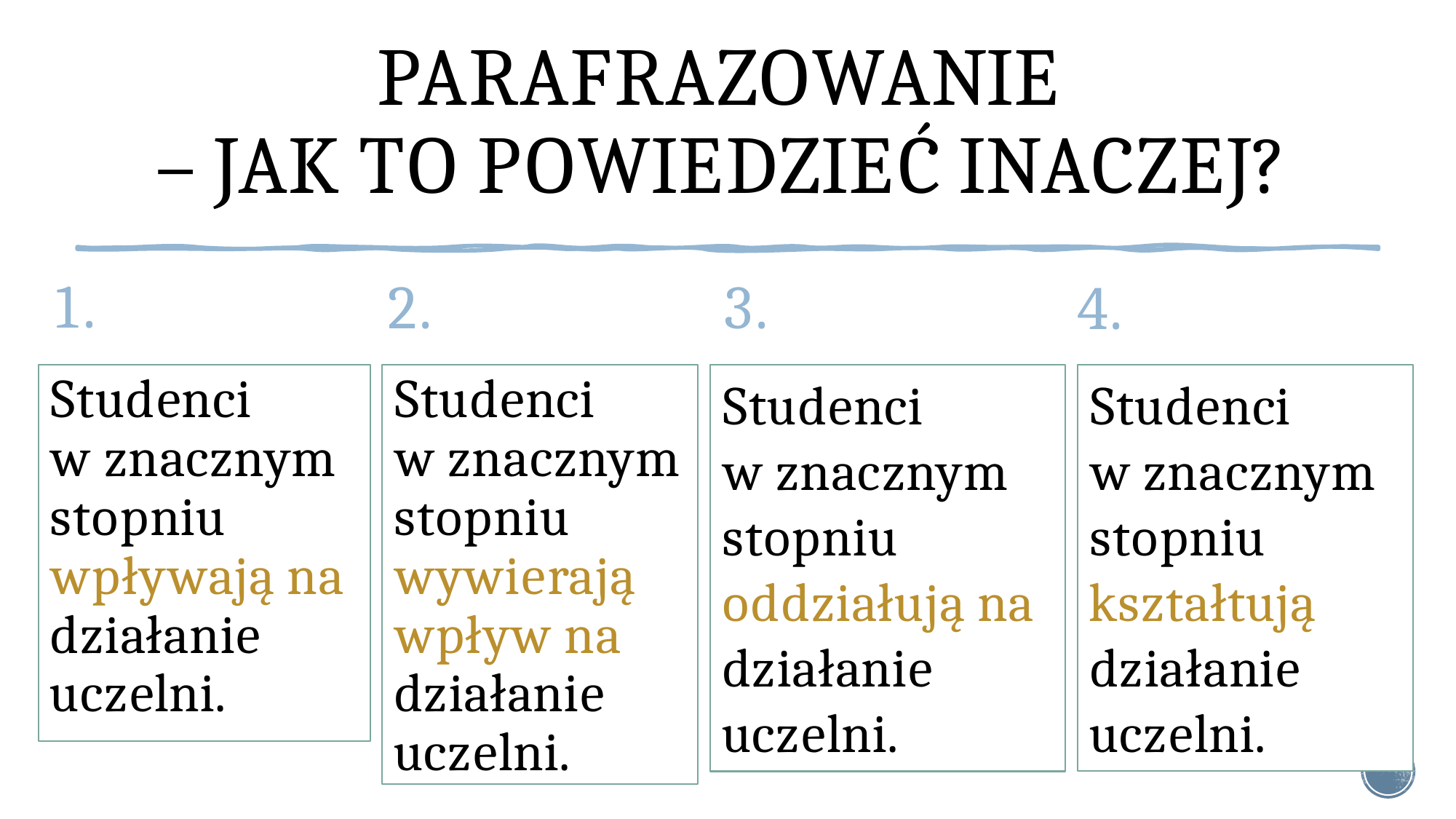

# Parafrazowanie – jak to powiedzieć inaczej?
1.
2.
3.
4.
Studenci
w znacznym stopniu wpływają na
działanie uczelni.

Studenci
w znacznym stopniu
wywierają wpływ na działanie uczelni.

Studenci
w znacznym stopniu
oddziałują na działanie uczelni.
Studenci
w znacznym stopniu
kształtują działanie uczelni.